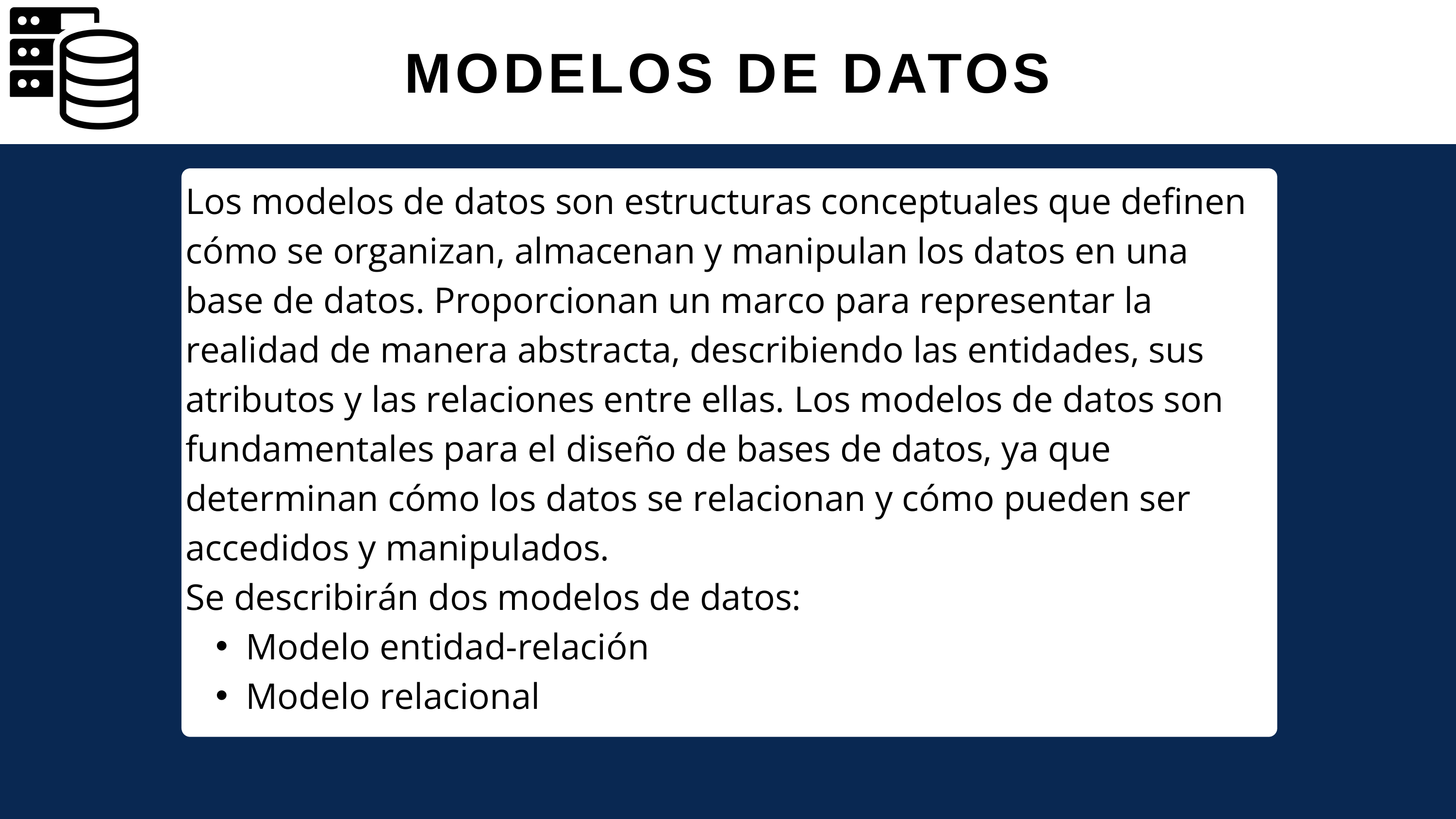

MODELOS DE DATOS

Los modelos de datos son estructuras conceptuales que definen cómo se organizan, almacenan y manipulan los datos en una base de datos. Proporcionan un marco para representar la realidad de manera abstracta, describiendo las entidades, sus atributos y las relaciones entre ellas. Los modelos de datos son fundamentales para el diseño de bases de datos, ya que determinan cómo los datos se relacionan y cómo pueden ser accedidos y manipulados.
Se describirán dos modelos de datos:
Modelo entidad-relación
Modelo relacional